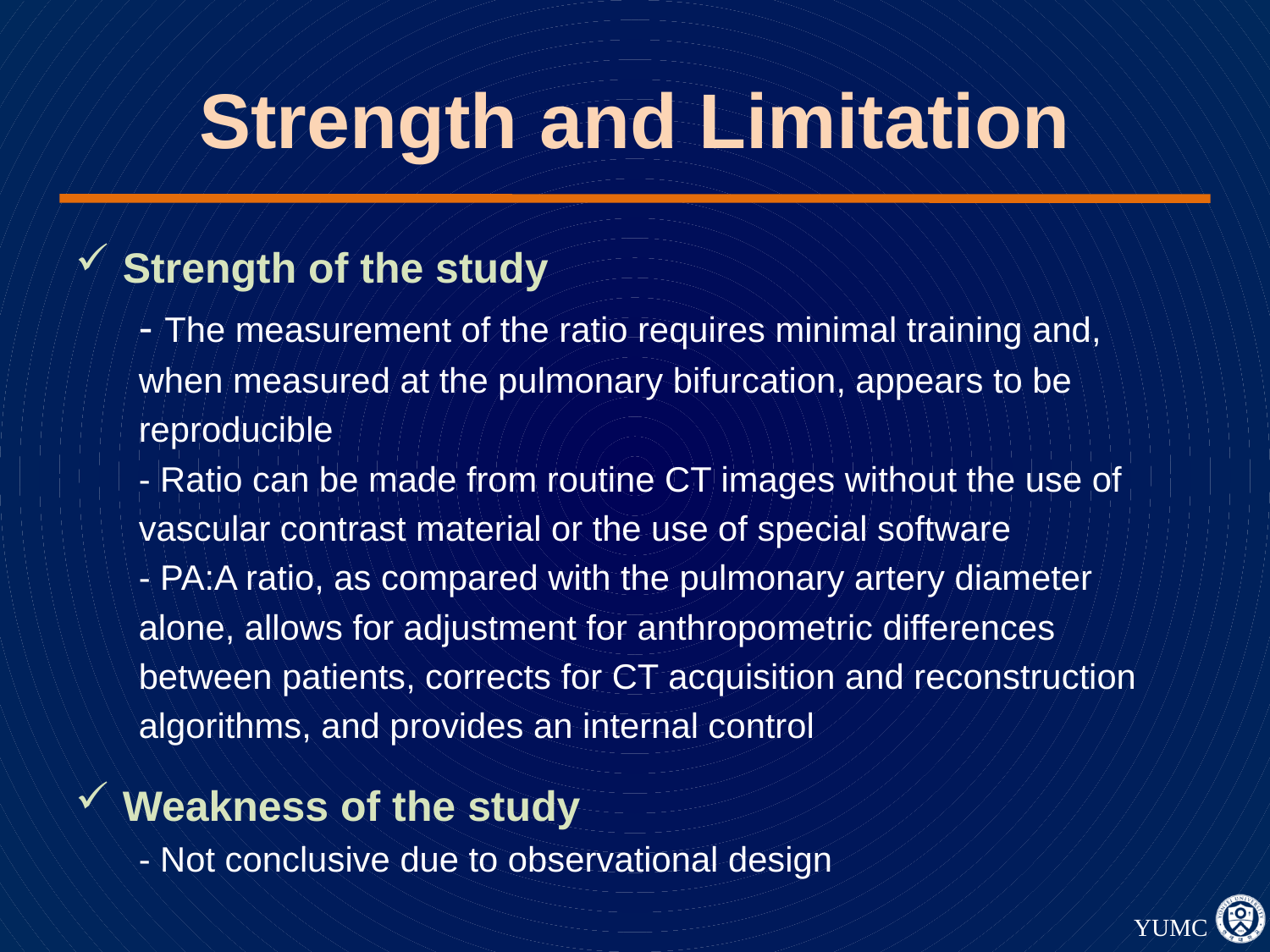

Strength and Limitation
Strength of the study
- The measurement of the ratio requires minimal training and,
when measured at the pulmonary bifurcation, appears to be
reproducible
- Ratio can be made from routine CT images without the use of
vascular contrast material or the use of special software
- PA:A ratio, as compared with the pulmonary artery diameter
alone, allows for adjustment for anthropometric differences
between patients, corrects for CT acquisition and reconstruction
algorithms, and provides an internal control

Weakness of the study
- Not conclusive due to observational design